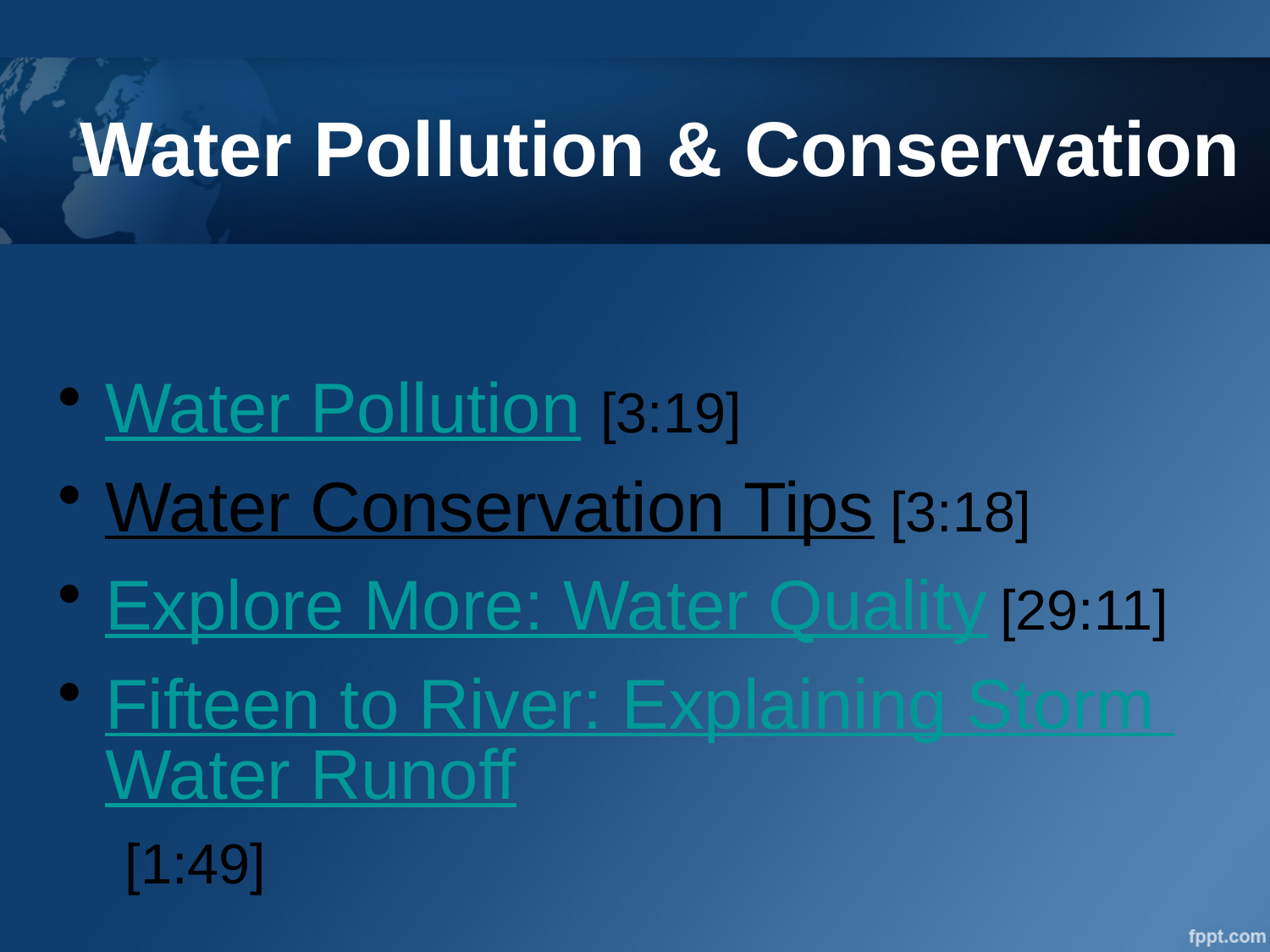

# Water Pollution & Conservation
Water Pollution [3:19]
Water Conservation Tips [3:18]
Explore More: Water Quality [29:11]
Fifteen to River: Explaining Storm Water Runoff [1:49]